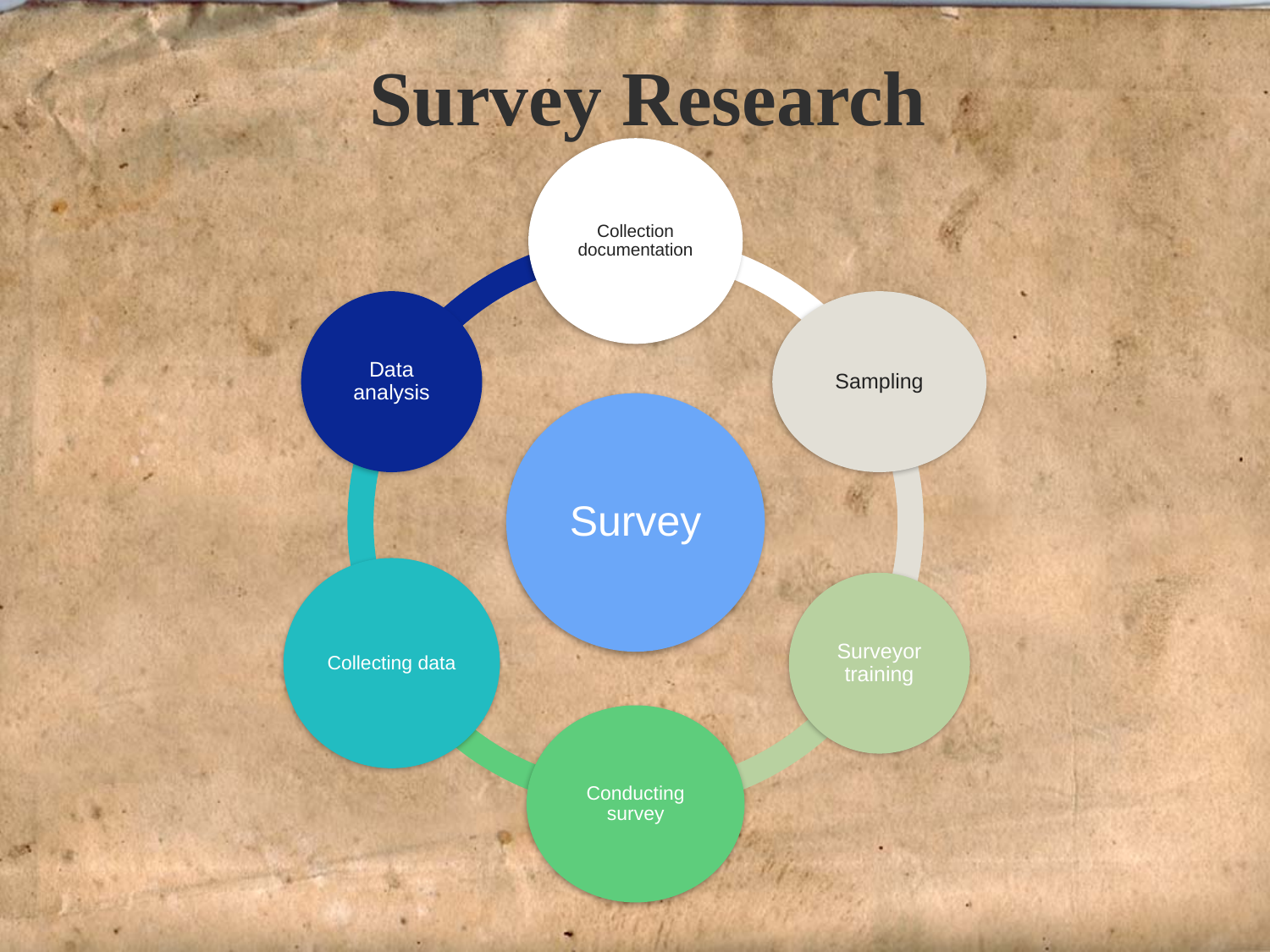

Survey Research
Survey
Collection documentation
Sampling
Surveyor training
Conducting survey
Collecting data
Data analysis